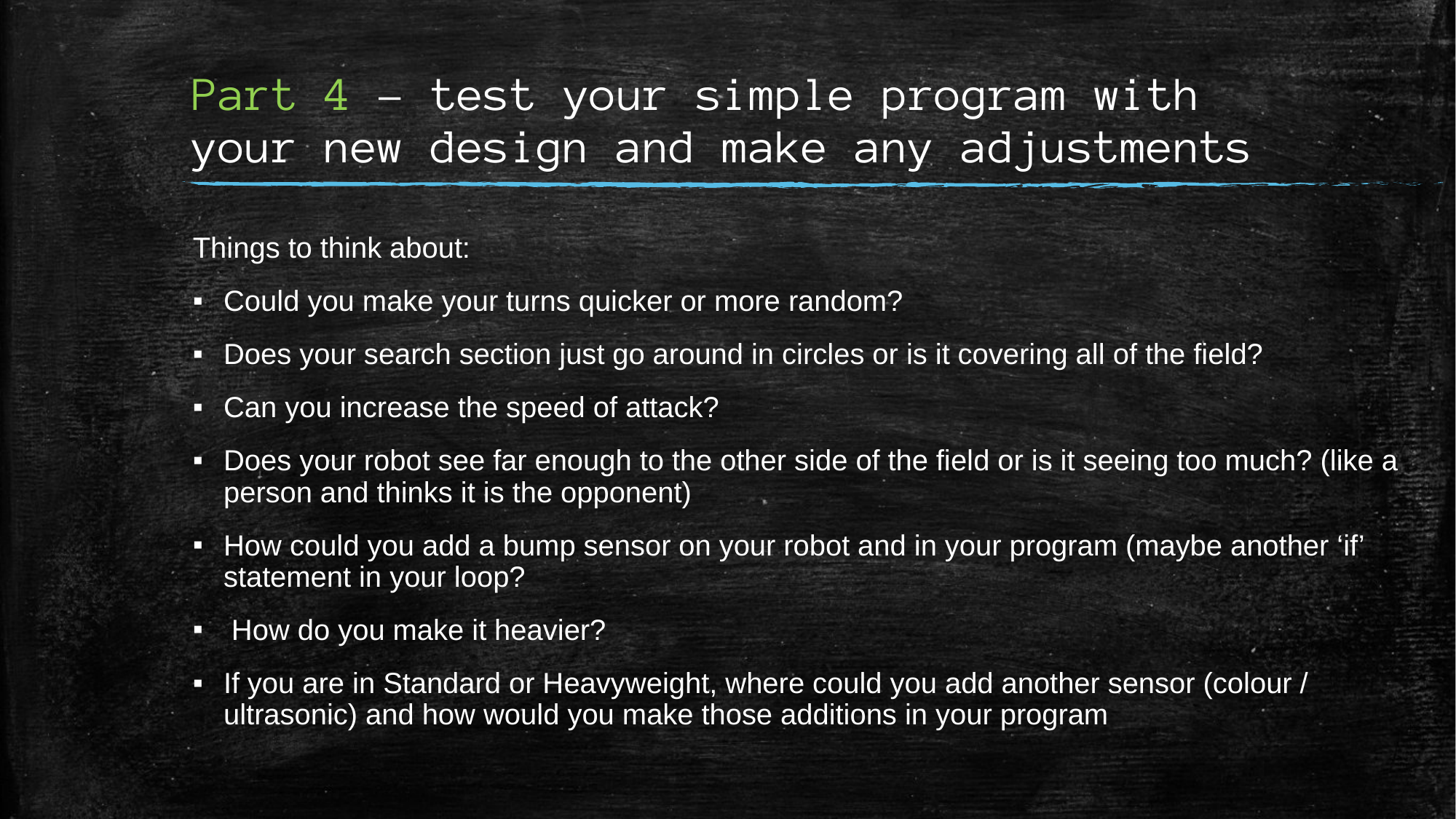

# Part 4 – test your simple program with your new design and make any adjustments
Things to think about:
Could you make your turns quicker or more random?
Does your search section just go around in circles or is it covering all of the field?
Can you increase the speed of attack?
Does your robot see far enough to the other side of the field or is it seeing too much? (like a person and thinks it is the opponent)
How could you add a bump sensor on your robot and in your program (maybe another ‘if’ statement in your loop?
 How do you make it heavier?
If you are in Standard or Heavyweight, where could you add another sensor (colour / ultrasonic) and how would you make those additions in your program